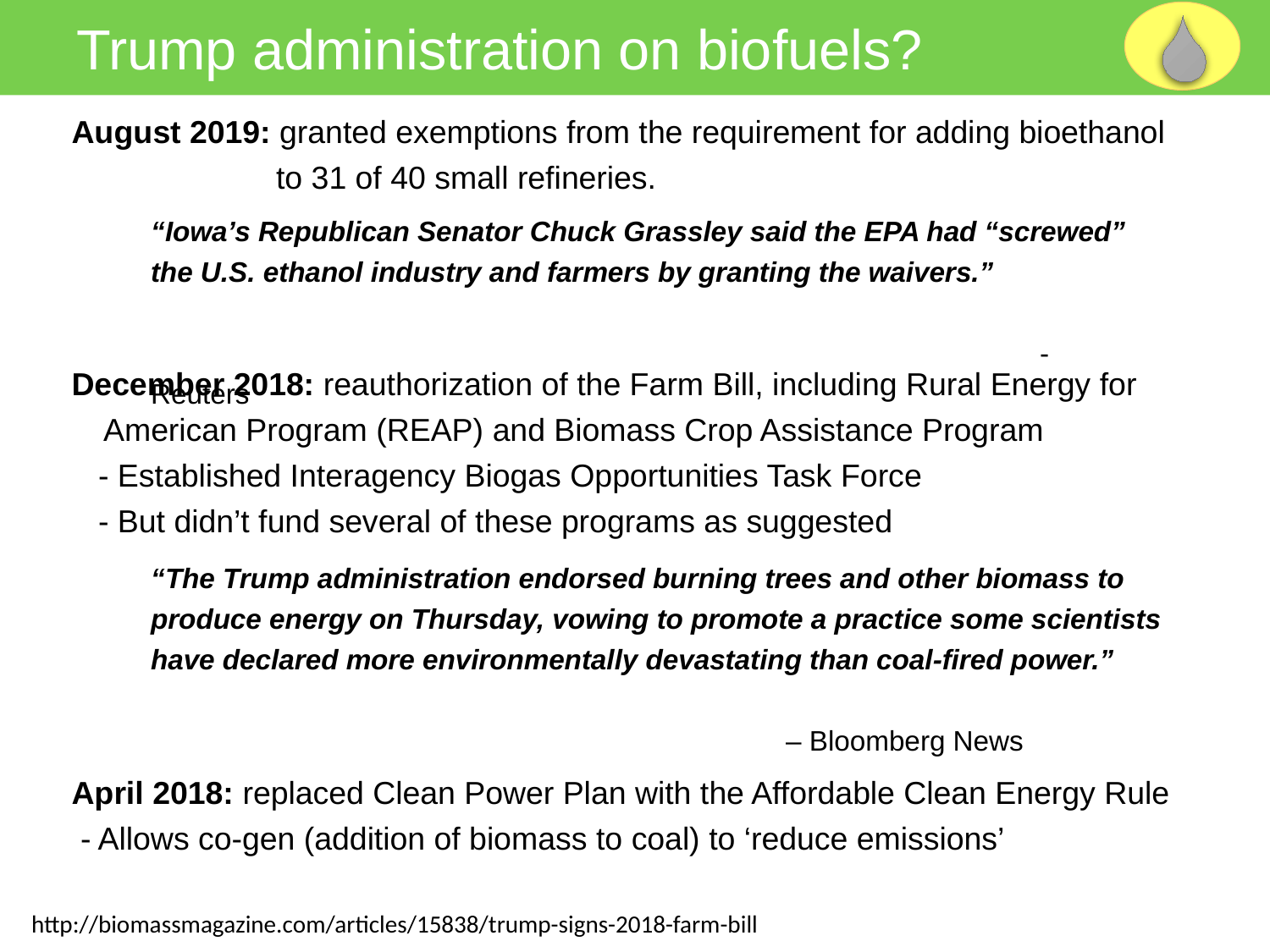

Trump administration on biofuels?
August 2019: granted exemptions from the requirement for adding bioethanol
                       to 31 of 40 small refineries.
“Iowa’s Republican Senator Chuck Grassley said the EPA had “screwed” the U.S. ethanol industry and farmers by granting the waivers.”    															- Reuters
December 2018: reauthorization of the Farm Bill, including Rural Energy for American Program (REAP) and Biomass Crop Assistance Program
   - Established Interagency Biogas Opportunities Task Force
   - But didn’t fund several of these programs as suggested
“The Trump administration endorsed burning trees and other biomass to produce energy on Thursday, vowing to promote a practice some scientists have declared more environmentally devastating than coal-fired power.” 														– Bloomberg News
April 2018: replaced Clean Power Plan with the Affordable Clean Energy Rule
 - Allows co-gen (addition of biomass to coal) to ‘reduce emissions’
http://biomassmagazine.com/articles/15838/trump-signs-2018-farm-bill